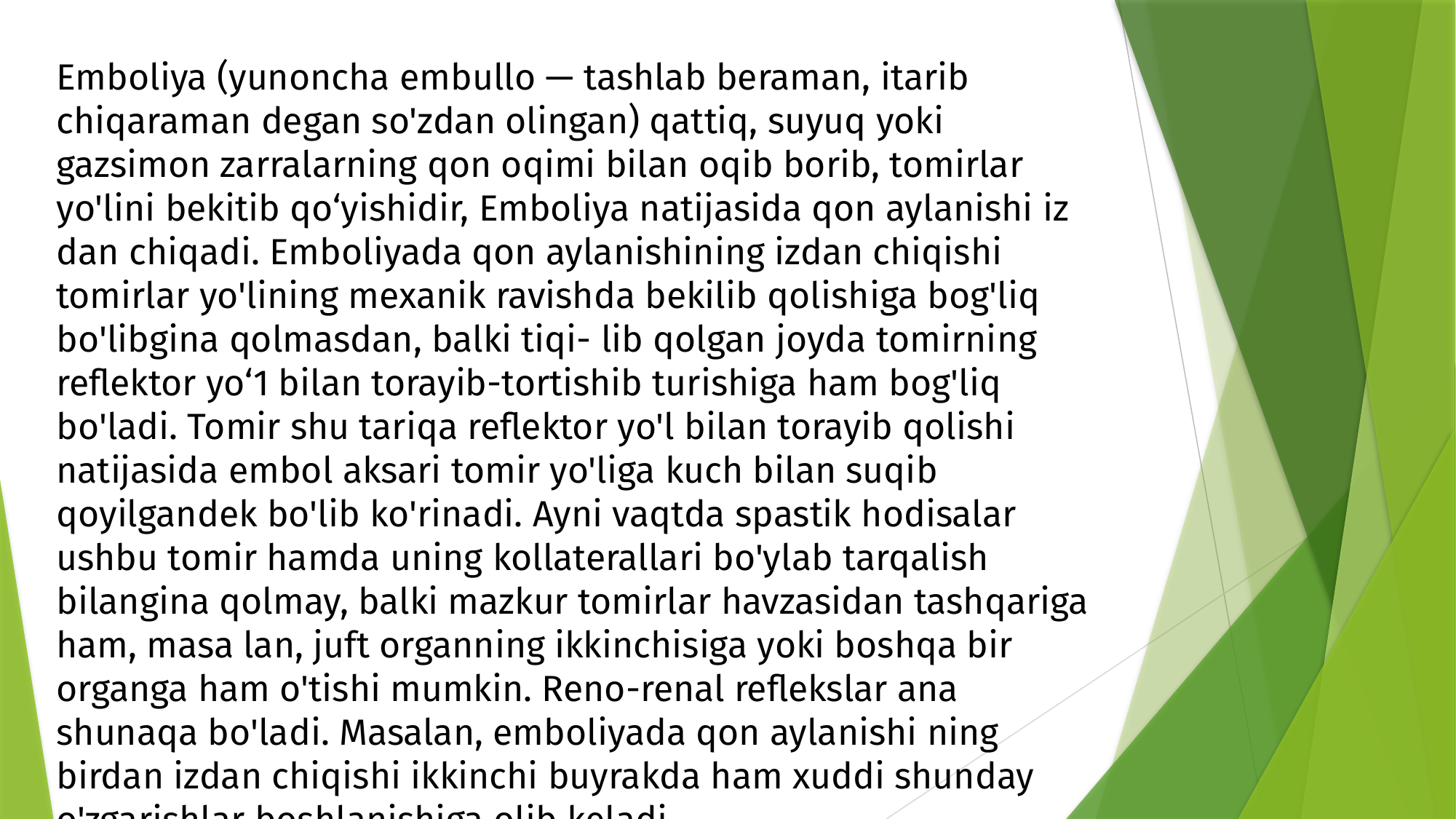

Emboliya (yunoncha embullo — tashlab beraman, itarib chiqaraman degan so'zdan olingan) qattiq, suyuq yoki gazsimon zarralarning qon oqimi bilan oqib borib, tomirlar yo'lini bekitib qo‘yishidir, Emboliya natijasida qon aylanishi iz dan chiqadi. Emboliyada qon aylanishining izdan chiqishi tomirlar yo'lining mexanik ravishda bekilib qolishiga bog'liq bo'libgina qolmasdan, balki tiqi- lib qolgan joyda tomirning reflektor yo‘1 bilan torayib-tortishib turishiga ham bog'liq bo'ladi. Tomir shu tariqa reflektor yo'l bilan torayib qolishi natijasida embol aksari tomir yo'liga kuch bilan suqib qoyilgandek bo'lib ko'rinadi. Ayni vaqtda spastik hodisalar ushbu tomir hamda uning kollaterallari bo'ylab tarqalish bilangina qolmay, balki mazkur tomirlar havzasidan tashqariga ham, masa lan, juft organning ikkinchisiga yoki boshqa bir organga ham o'tishi mumkin. Reno-renal reflekslar ana shunaqa bo'ladi. Masalan, emboliyada qon aylanishi ning birdan izdan chiqishi ikkinchi buyrakda ham xuddi shunday o'zgarishlar boshlanishiga olib keladi.